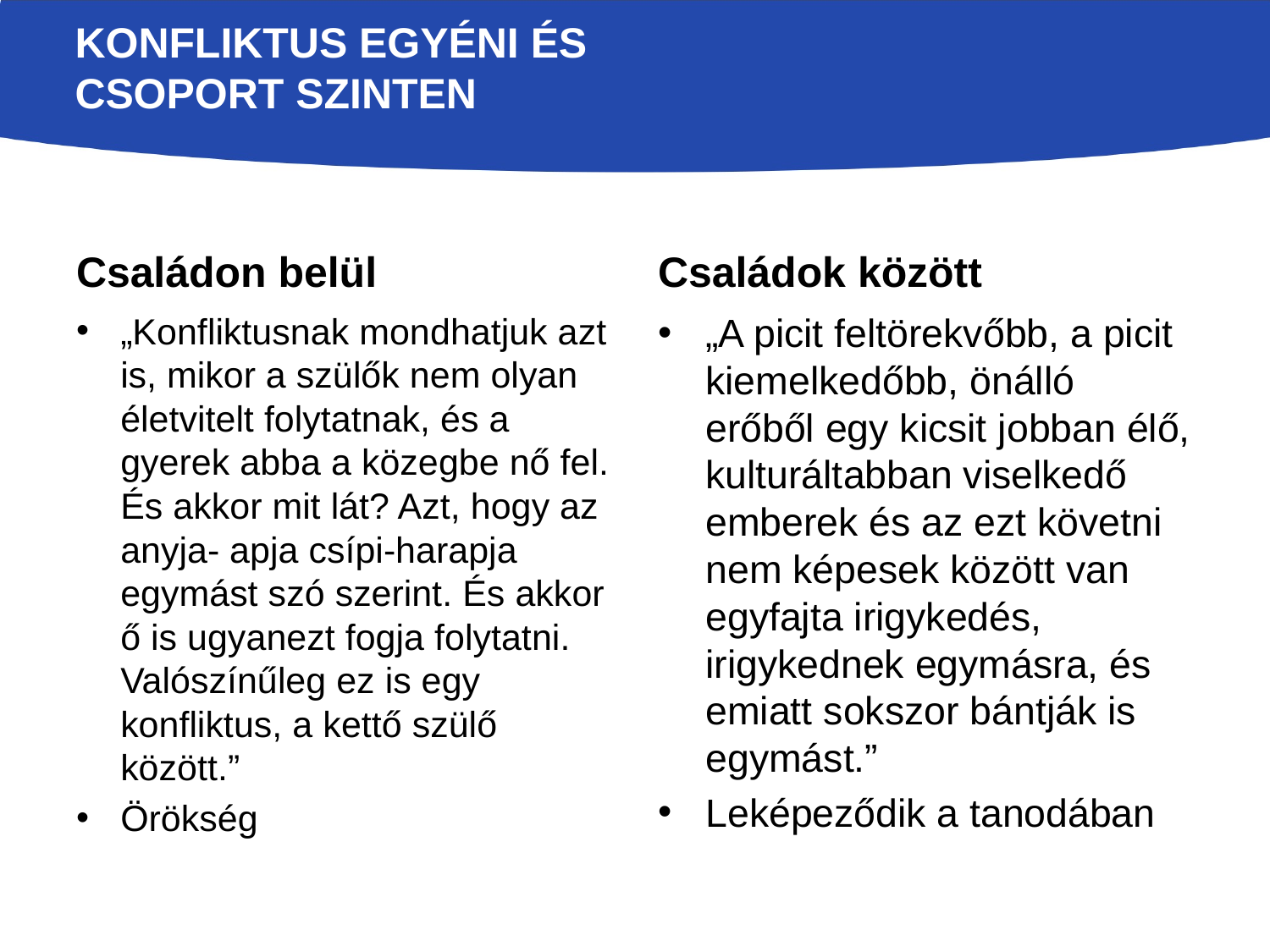

# Konfliktus egyéni és csoport szinten
Családon belül
Családok között
„Konfliktusnak mondhatjuk azt is, mikor a szülők nem olyan életvitelt folytatnak, és a gyerek abba a közegbe nő fel. És akkor mit lát? Azt, hogy az anyja- apja csípi-harapja egymást szó szerint. És akkor ő is ugyanezt fogja folytatni. Valószínűleg ez is egy konfliktus, a kettő szülő között.”
Örökség
„A picit feltörekvőbb, a picit kiemelkedőbb, önálló erőből egy kicsit jobban élő, kulturáltabban viselkedő emberek és az ezt követni nem képesek között van egyfajta irigykedés, irigykednek egymásra, és emiatt sokszor bántják is egymást.”
Leképeződik a tanodában